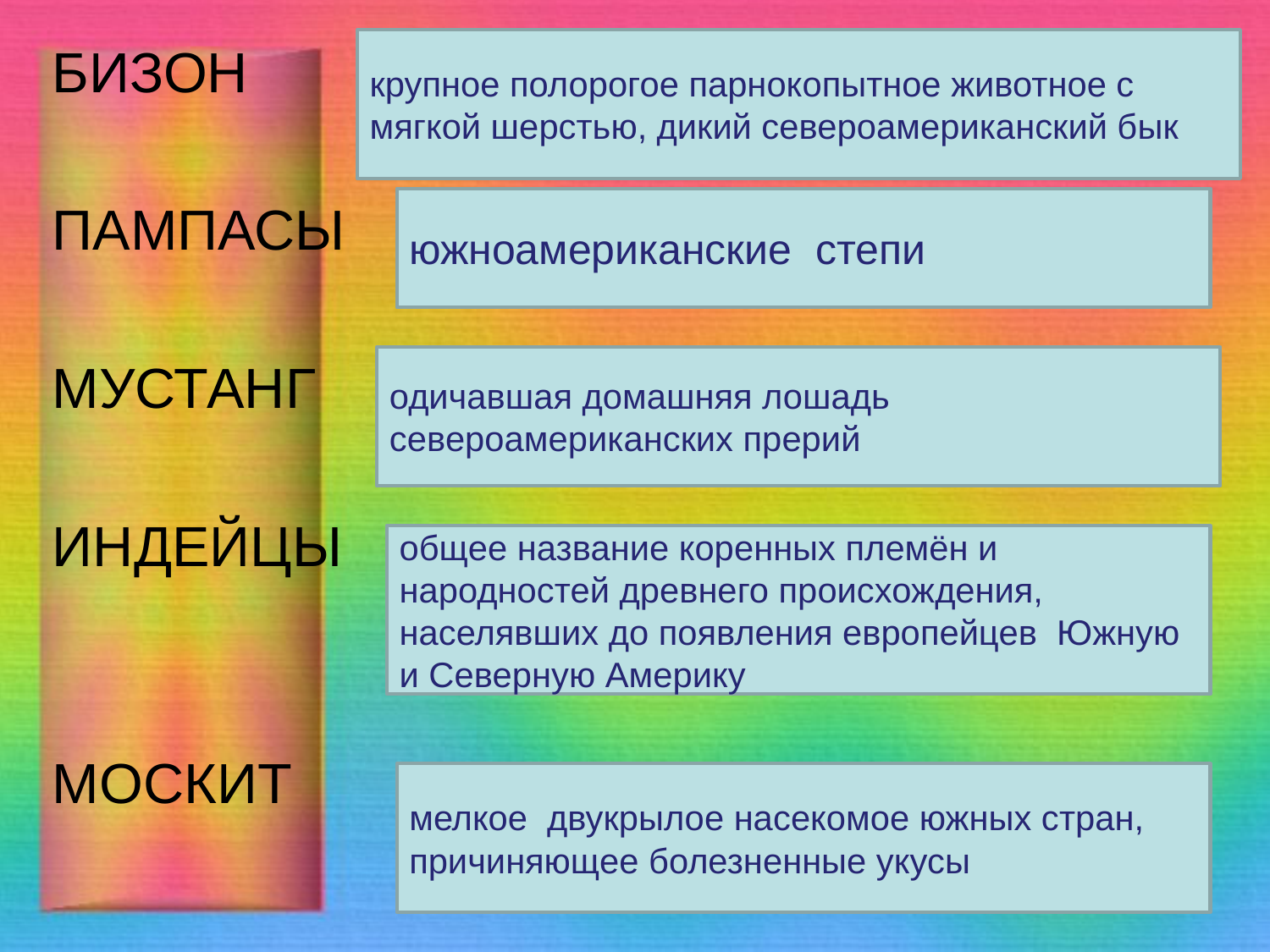

БИЗОН

ПАМПАСЫ

МУСТАНГ

ИНДЕЙЦЫ

МОСКИТ
крупное полорогое парнокопытное животное с мягкой шерстью, дикий североамериканский бык
южноамериканские  степи
одичавшая домашняя лошадь североамериканских прерий
общее название коренных племён и народностей древнего происхождения, населявших до появления европейцев  Южную и Северную Америку
мелкое  двукрылое насекомое южных стран, причиняющее болезненные укусы